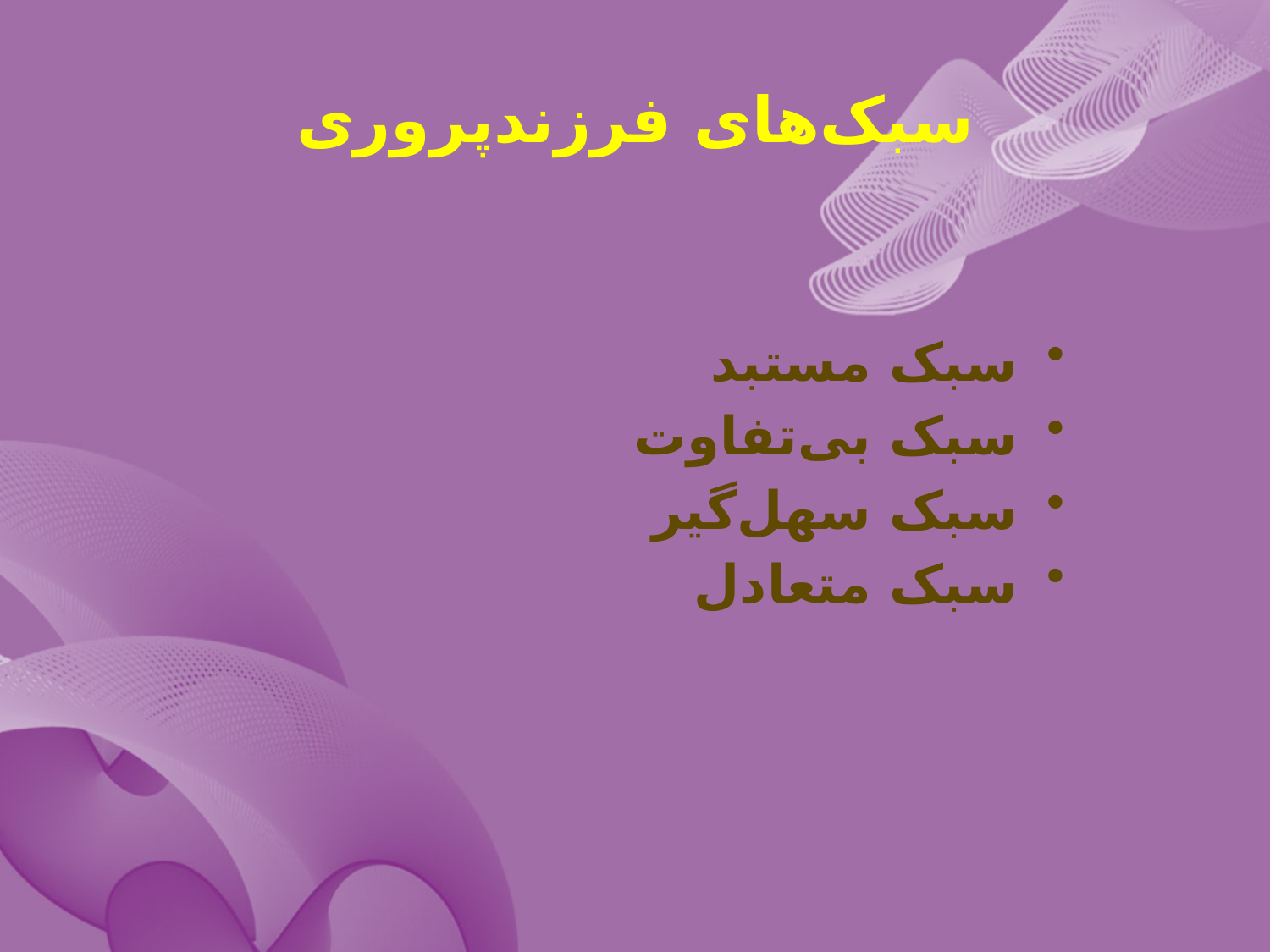

# سبک‌های فرزند‌پروری
سبک مستبد
سبک بی‌تفاوت
سبک سهل‌گیر
سبک متعادل